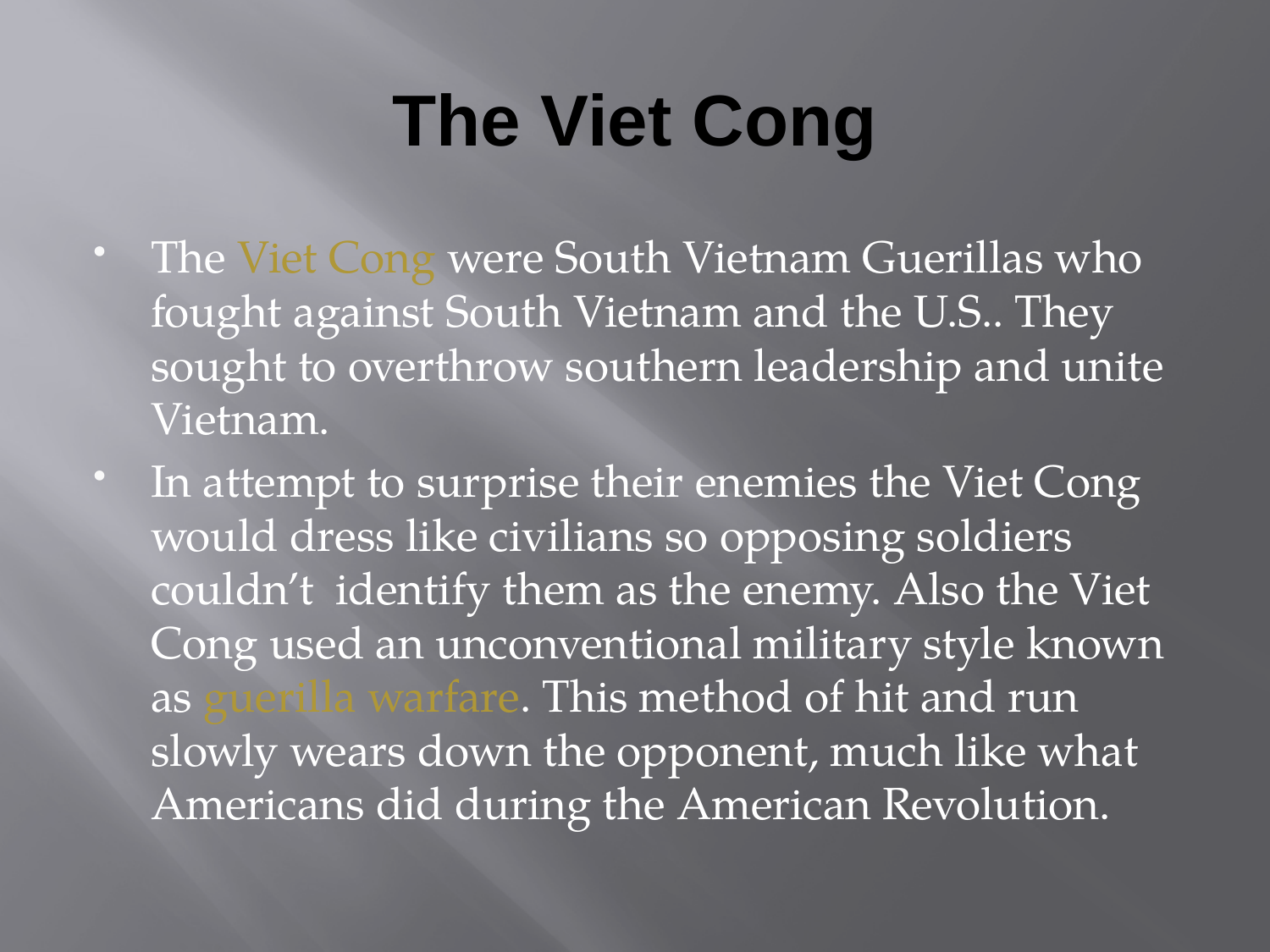

# The Viet Cong
The Viet Cong were South Vietnam Guerillas who fought against South Vietnam and the U.S.. They sought to overthrow southern leadership and unite Vietnam.
In attempt to surprise their enemies the Viet Cong would dress like civilians so opposing soldiers couldn’t  identify them as the enemy. Also the Viet Cong used an unconventional military style known as guerilla warfare. This method of hit and run slowly wears down the opponent, much like what Americans did during the American Revolution.